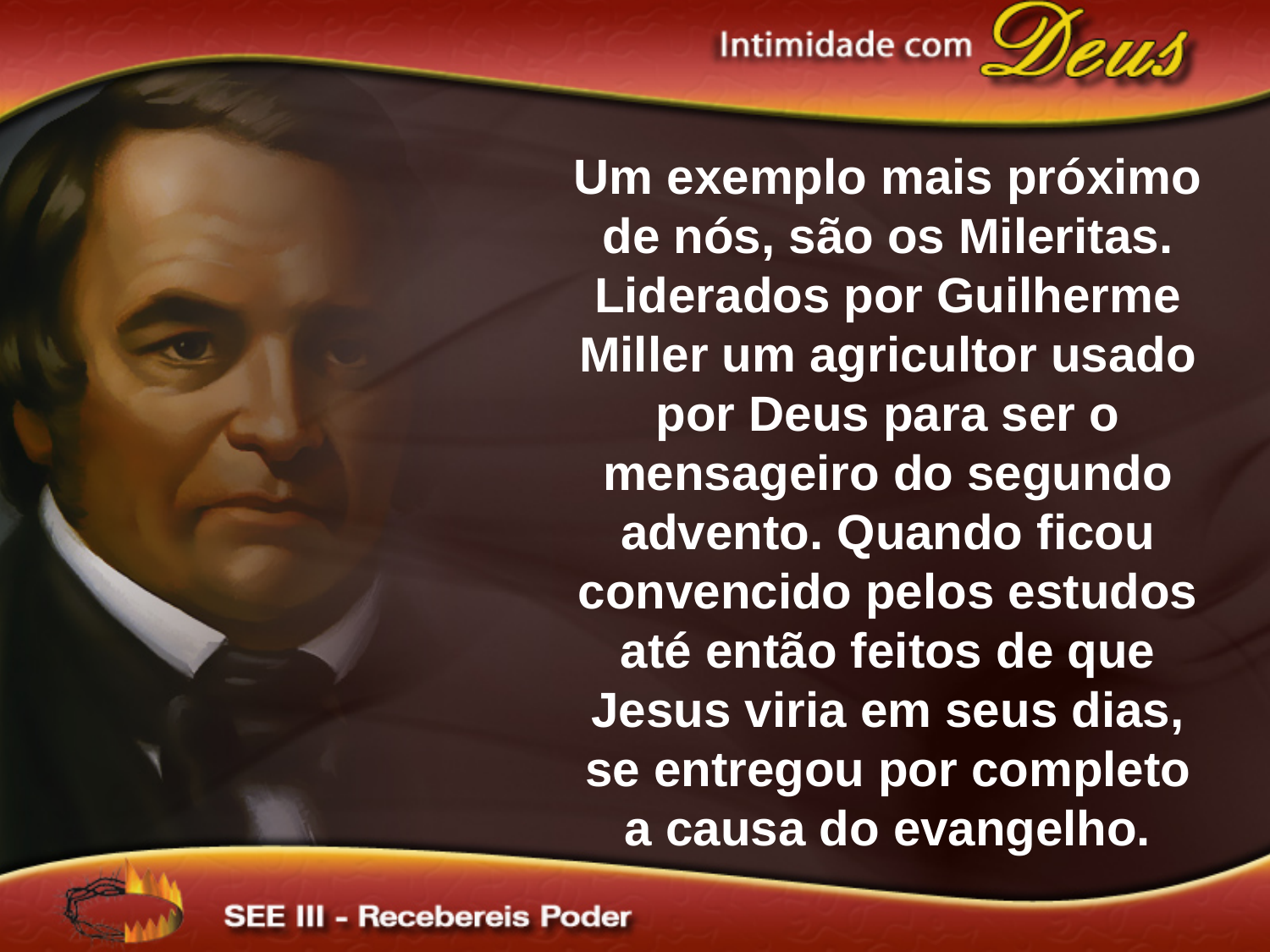

Um exemplo mais próximo de nós, são os Mileritas. Liderados por Guilherme Miller um agricultor usado por Deus para ser o mensageiro do segundo advento. Quando ficou convencido pelos estudos até então feitos de que Jesus viria em seus dias, se entregou por completo a causa do evangelho.